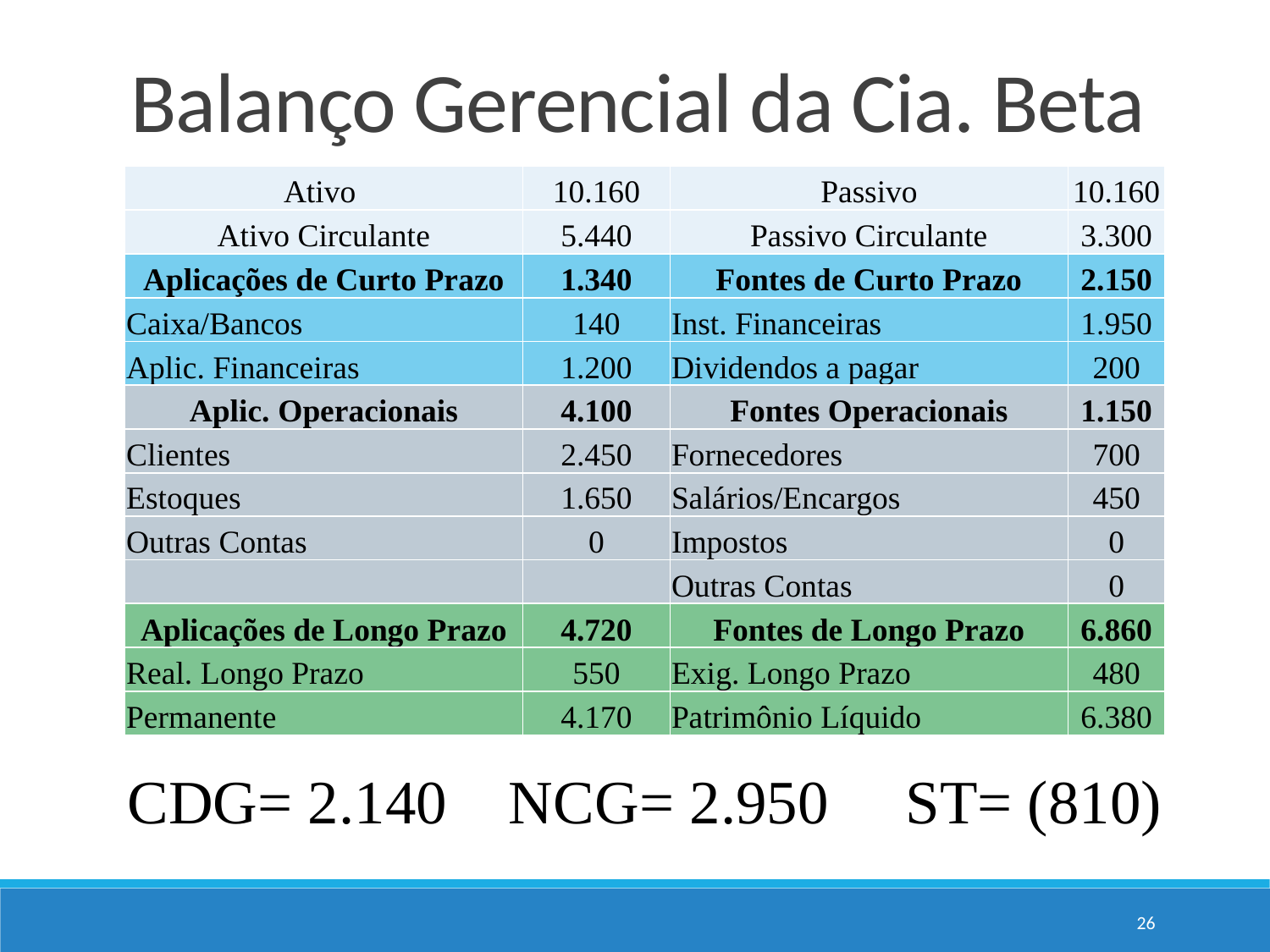

# Balanço Gerencial da Cia. Beta
| Ativo | 10.160 | Passivo | 10.160 |
| --- | --- | --- | --- |
| Ativo Circulante | 5.440 | Passivo Circulante | 3.300 |
| Aplicações de Curto Prazo | 1.340 | Fontes de Curto Prazo | 2.150 |
| Caixa/Bancos | 140 | Inst. Financeiras | 1.950 |
| Aplic. Financeiras | 1.200 | Dividendos a pagar | 200 |
| Aplic. Operacionais | 4.100 | Fontes Operacionais | 1.150 |
| Clientes | 2.450 | Fornecedores | 700 |
| Estoques | 1.650 | Salários/Encargos | 450 |
| Outras Contas | 0 | Impostos | 0 |
|  |  | Outras Contas | 0 |
| Aplicações de Longo Prazo | 4.720 | Fontes de Longo Prazo | 6.860 |
| Real. Longo Prazo | 550 | Exig. Longo Prazo | 480 |
| Permanente | 4.170 | Patrimônio Líquido | 6.380 |
CDG= 2.140    NCG= 2.950     ST= (810)
26